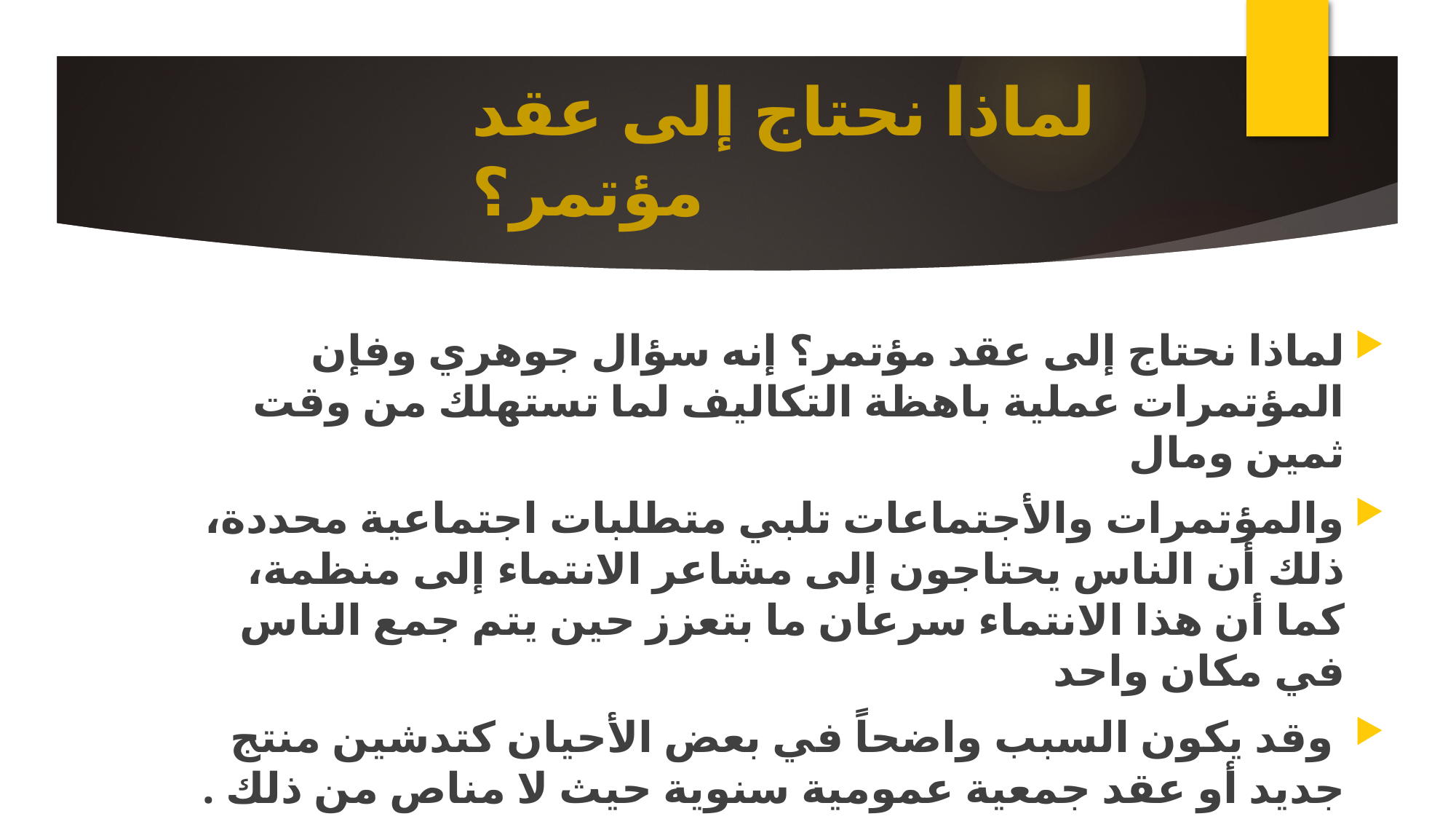

# لماذا نحتاج إلى عقد مؤتمر؟
لماذا نحتاج إلى عقد مؤتمر؟ إنه سؤال جوهري وفإن المؤتمرات عملية باهظة التكاليف لما تستهلك من وقت ثمين ومال
والمؤتمرات والأجتماعات تلبي متطلبات اجتماعية محددة، ذلك أن الناس يحتاجون إلى مشاعر الانتماء إلى منظمة، كما أن هذا الانتماء سرعان ما بتعزز حين يتم جمع الناس في مكان واحد
 وقد يكون السبب واضحاً في بعض الأحيان كتدشين منتج جديد أو عقد جمعية عمومية سنوية حيث لا مناص من ذلك .